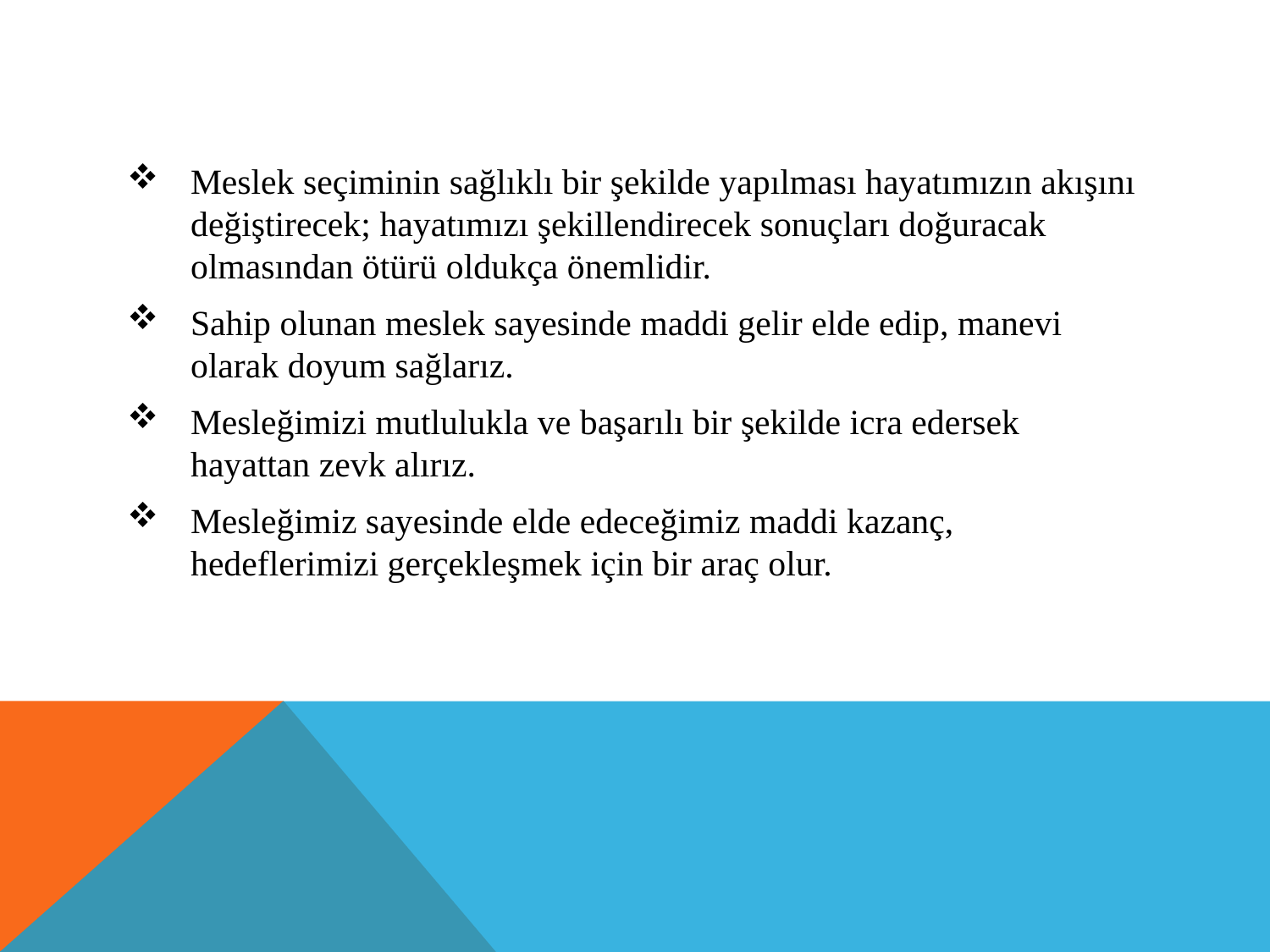

#
Meslek seçiminin sağlıklı bir şekilde yapılması hayatımızın akışını değiştirecek; hayatımızı şekillendirecek sonuçları doğuracak olmasından ötürü oldukça önemlidir.
Sahip olunan meslek sayesinde maddi gelir elde edip, manevi olarak doyum sağlarız.
Mesleğimizi mutlulukla ve başarılı bir şekilde icra edersek hayattan zevk alırız.
Mesleğimiz sayesinde elde edeceğimiz maddi kazanç, hedeflerimizi gerçekleşmek için bir araç olur.